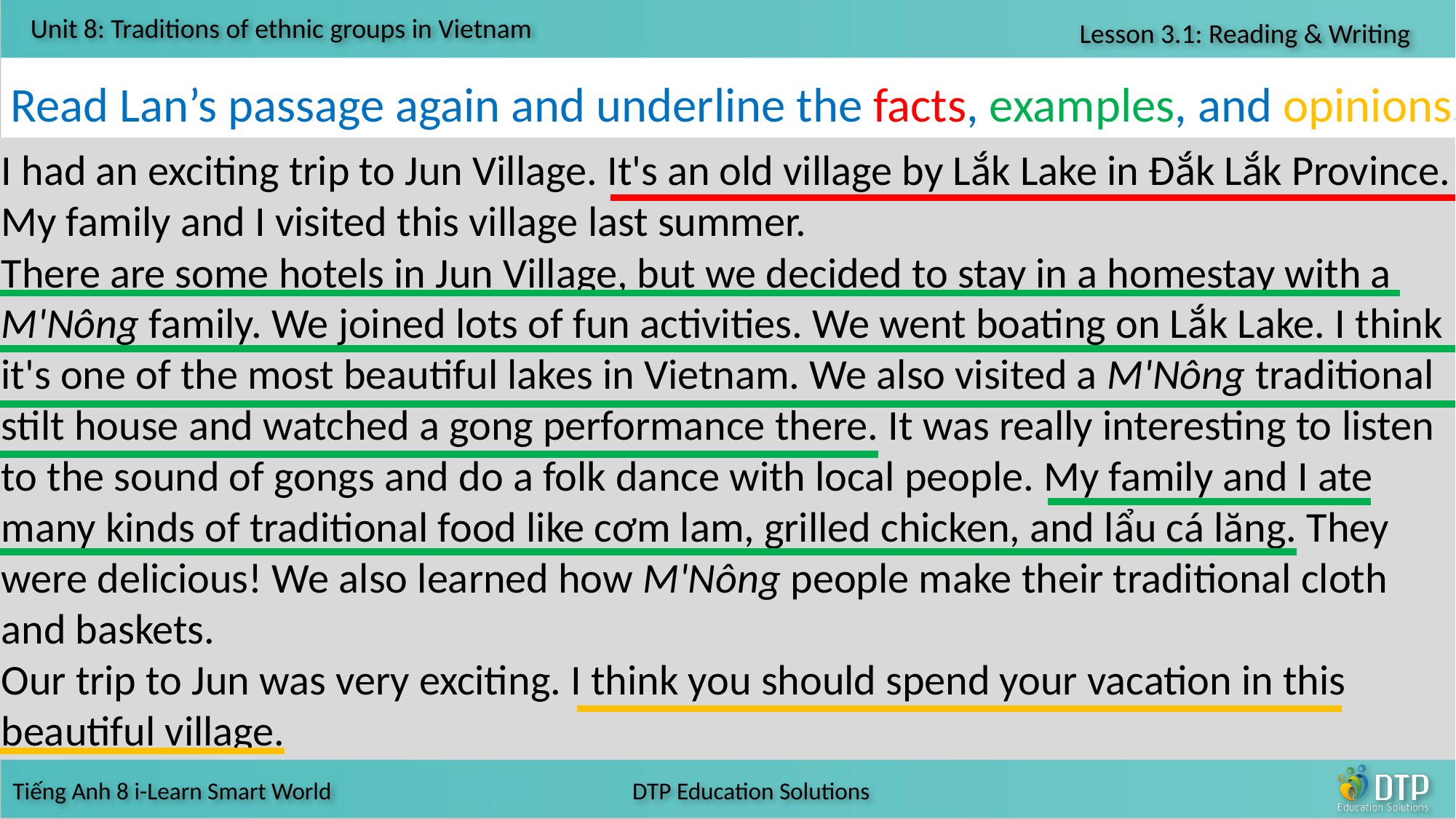

Read Lan’s passage again and underline the facts, examples, and opinions.
I had an exciting trip to Jun Village. It's an old village by Lắk Lake in Đắk Lắk Province. My family and I visited this village last summer.
There are some hotels in Jun Village, but we decided to stay in a homestay with a M'Nông family. We joined lots of fun activities. We went boating on Lắk Lake. I think it's one of the most beautiful lakes in Vietnam. We also visited a M'Nông traditional stilt house and watched a gong performance there. It was really interesting to listen to the sound of gongs and do a folk dance with local people. My family and I ate many kinds of traditional food like cơm lam, grilled chicken, and lẩu cá lăng. They were delicious! We also learned how M'Nông people make their traditional cloth and baskets.
Our trip to Jun was very exciting. I think you should spend your vacation in this beautiful village.